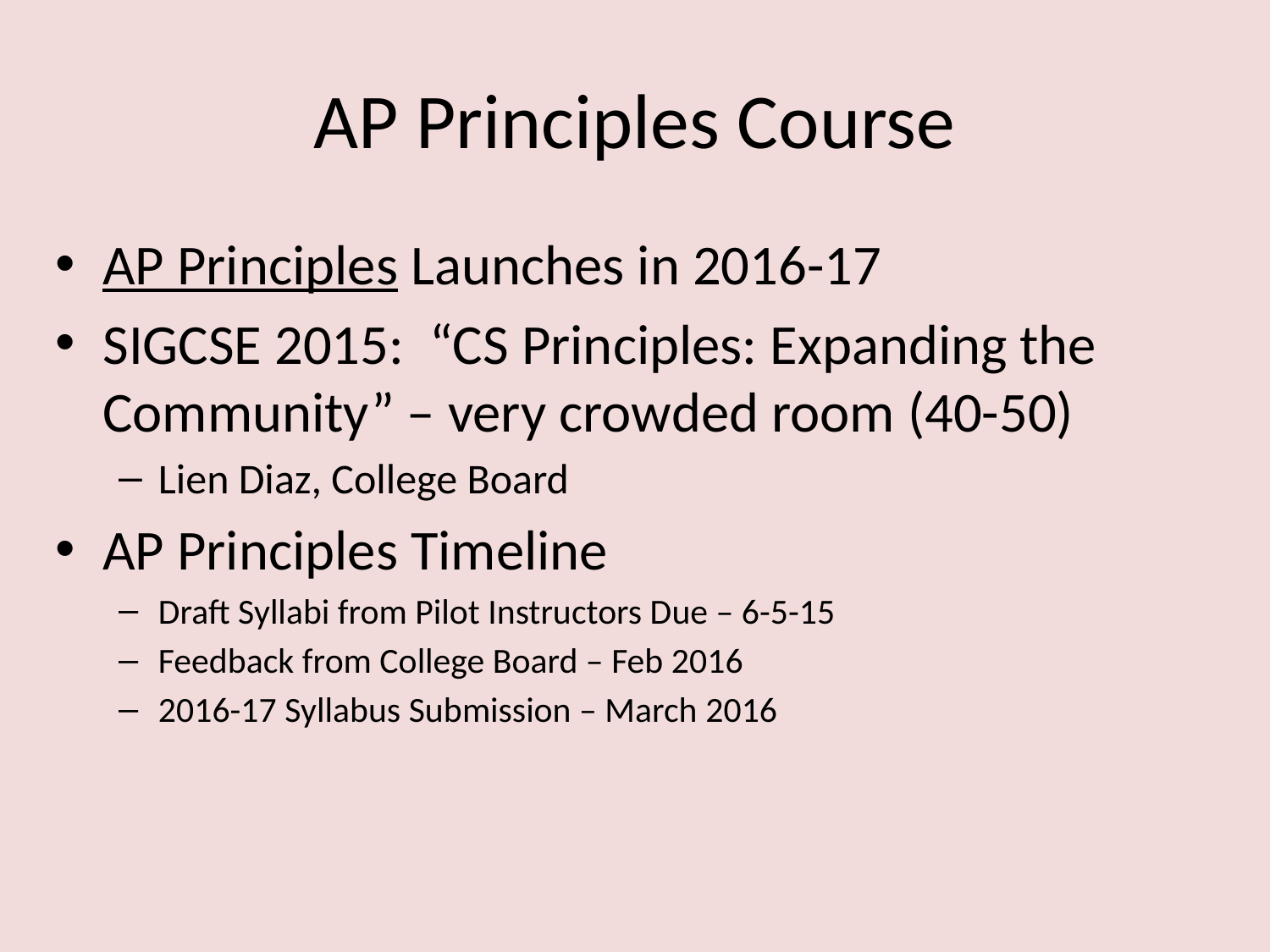

# AP Principles Course
AP Principles Launches in 2016-17
SIGCSE 2015:  “CS Principles: Expanding the Community” – very crowded room (40-50)
Lien Diaz, College Board
AP Principles Timeline
Draft Syllabi from Pilot Instructors Due – 6-5-15
Feedback from College Board – Feb 2016
2016-17 Syllabus Submission – March 2016